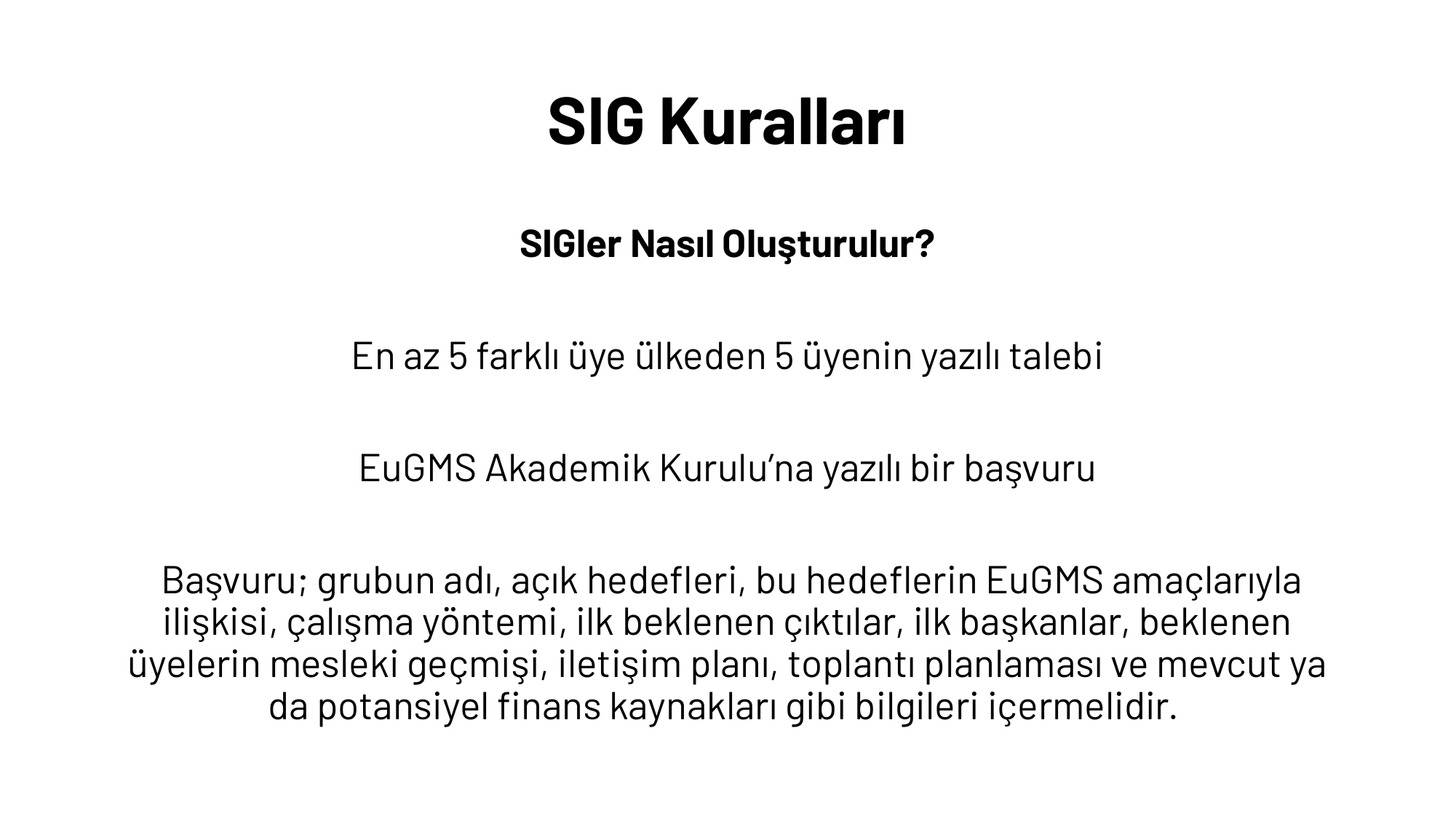

# SIG Kuralları
SIGler Nasıl Oluşturulur?

En az 5 farklı üye ülkeden 5 üyenin yazılı talebi

EuGMS Akademik Kurulu’na yazılı bir başvuru

 Başvuru; grubun adı, açık hedefleri, bu hedeflerin EuGMS amaçlarıyla ilişkisi, çalışma yöntemi, ilk beklenen çıktılar, ilk başkanlar, beklenen üyelerin mesleki geçmişi, iletişim planı, toplantı planlaması ve mevcut ya da potansiyel finans kaynakları gibi bilgileri içermelidir.